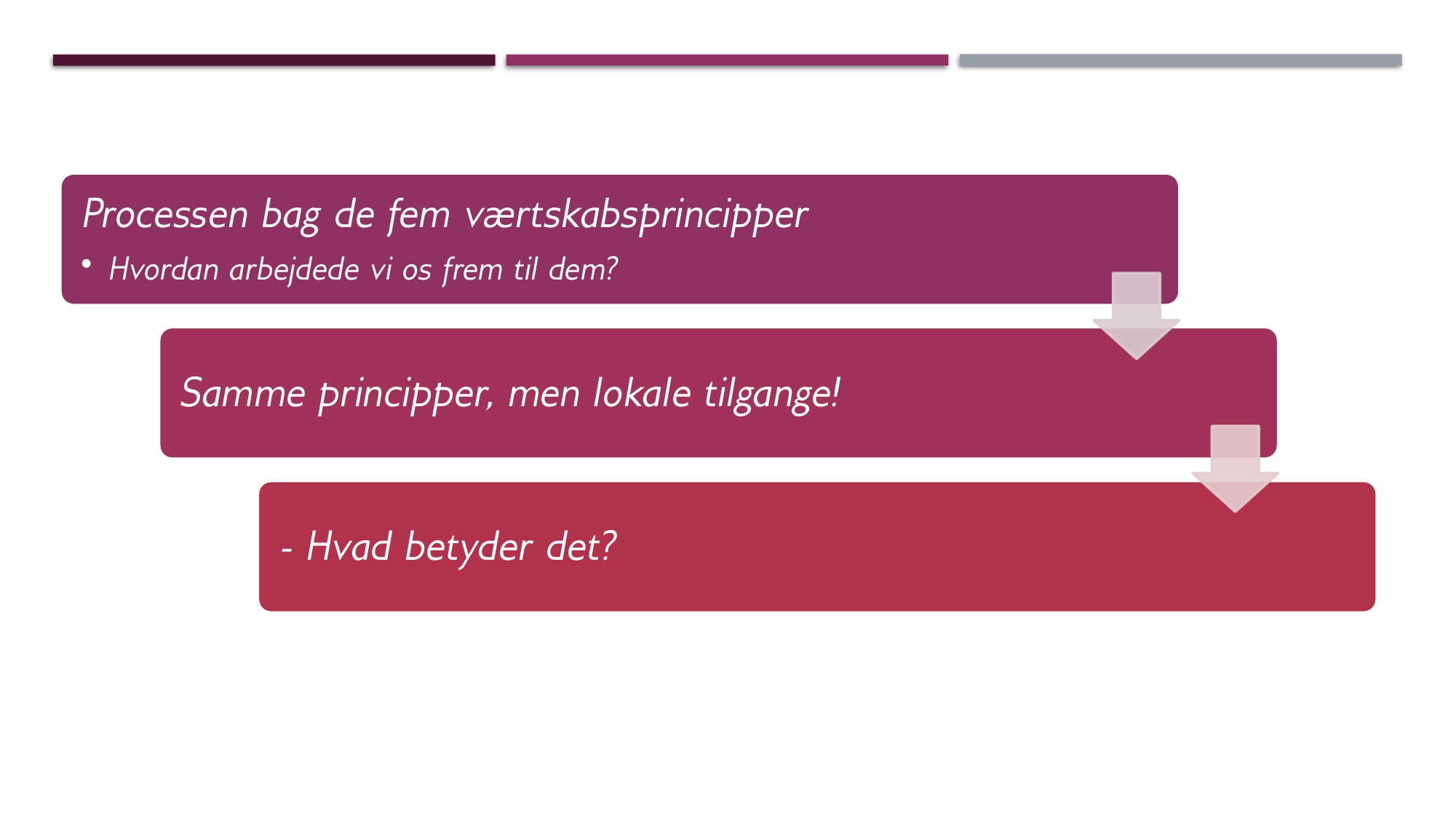

Processen bag de fem værtskabsprincipper
Hvordan arbejdede vi os frem til dem?
Samme principper, men lokale tilgange!
- Hvad betyder det?